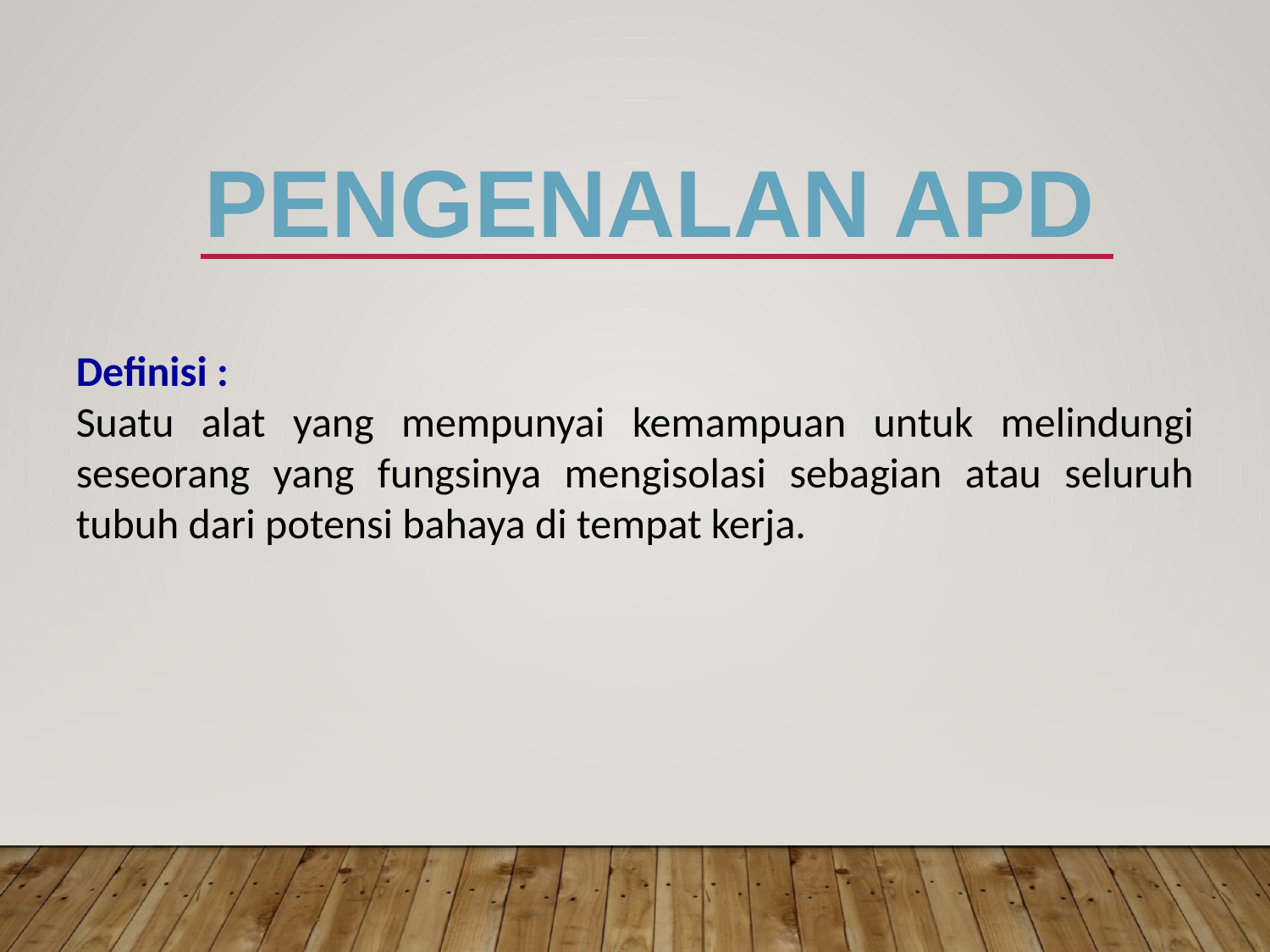

PENGENALAN APD
Definisi :
Suatu alat yang mempunyai kemampuan untuk melindungi seseorang yang fungsinya mengisolasi sebagian atau seluruh tubuh dari potensi bahaya di tempat kerja.